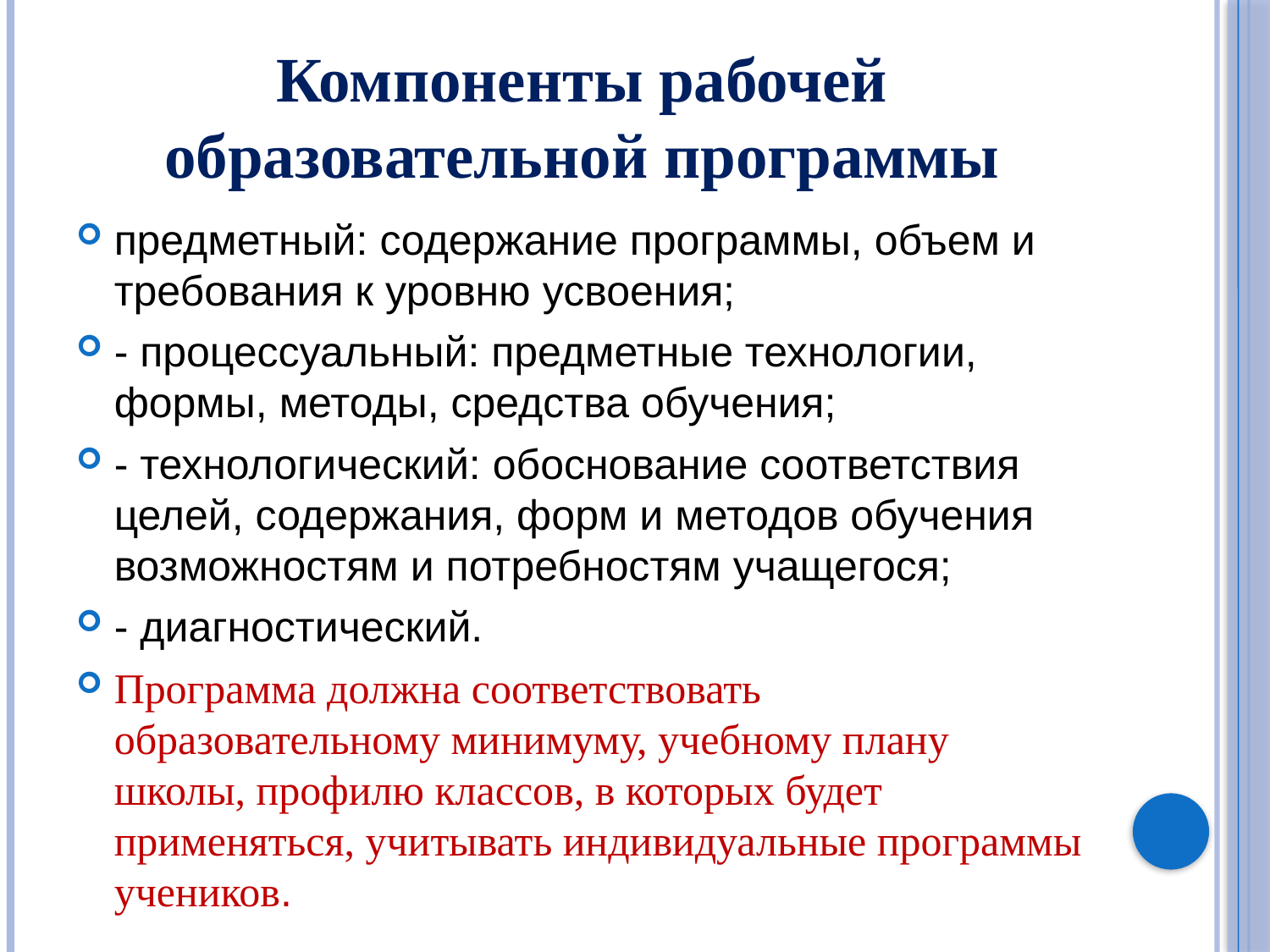

Компоненты рабочей образовательной программы
предметный: содержание программы, объем и требования к уровню усвоения;
- процессуальный: предметные технологии, формы, методы, средства обучения;
- технологический: обоснование соответствия целей, содержания, форм и методов обучения возможностям и потребностям учащегося;
- диагностический.
Программа должна соответствовать образовательному минимуму, учебному плану школы, профилю классов, в которых будет применяться, учитывать индивидуальные программы учеников.